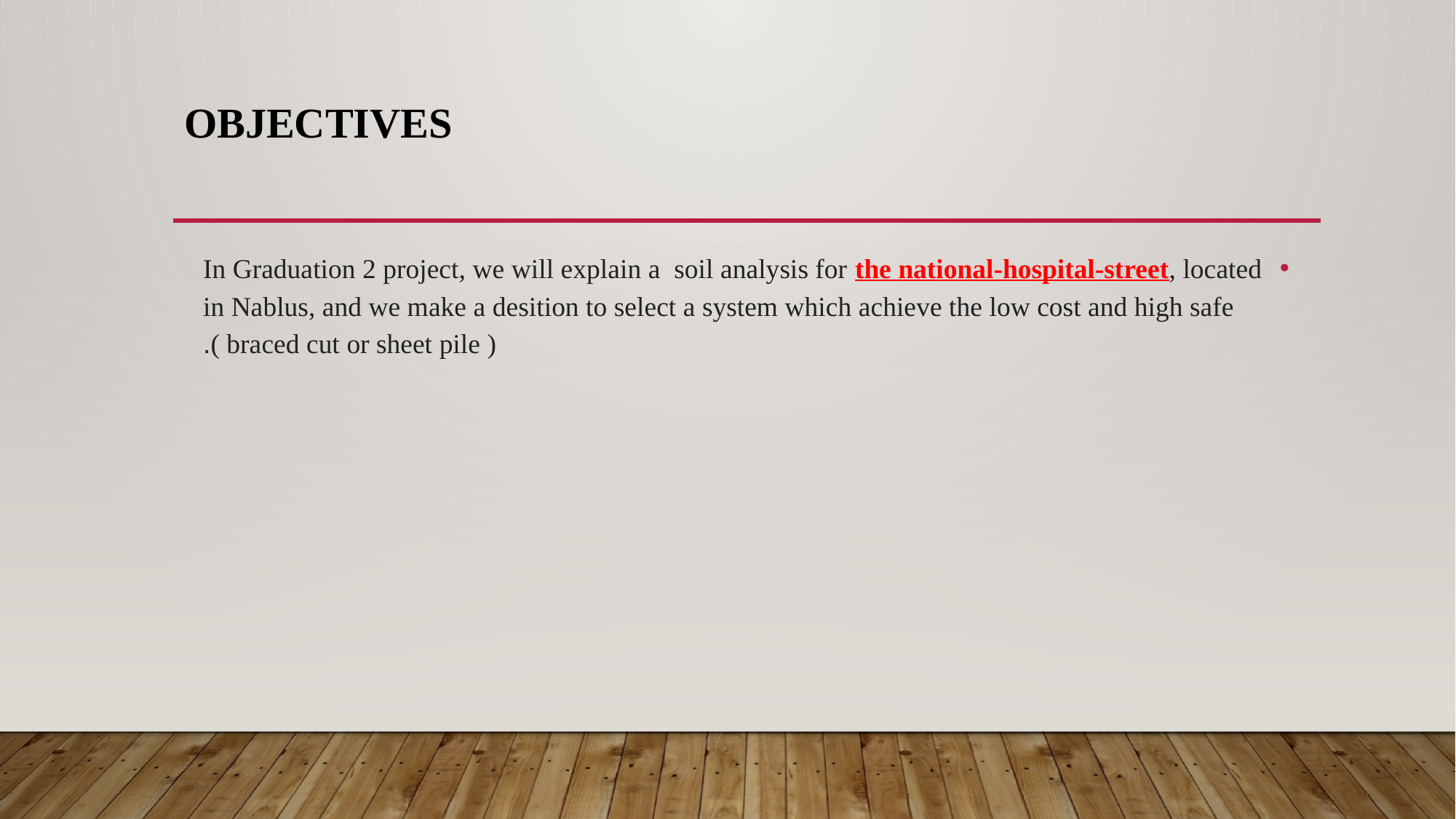

# Objectives
In Graduation 2 project, we will explain a  soil analysis for the national-hospital-street, located in Nablus, and we make a desition to select a system which achieve the low cost and high safe ( braced cut or sheet pile ).